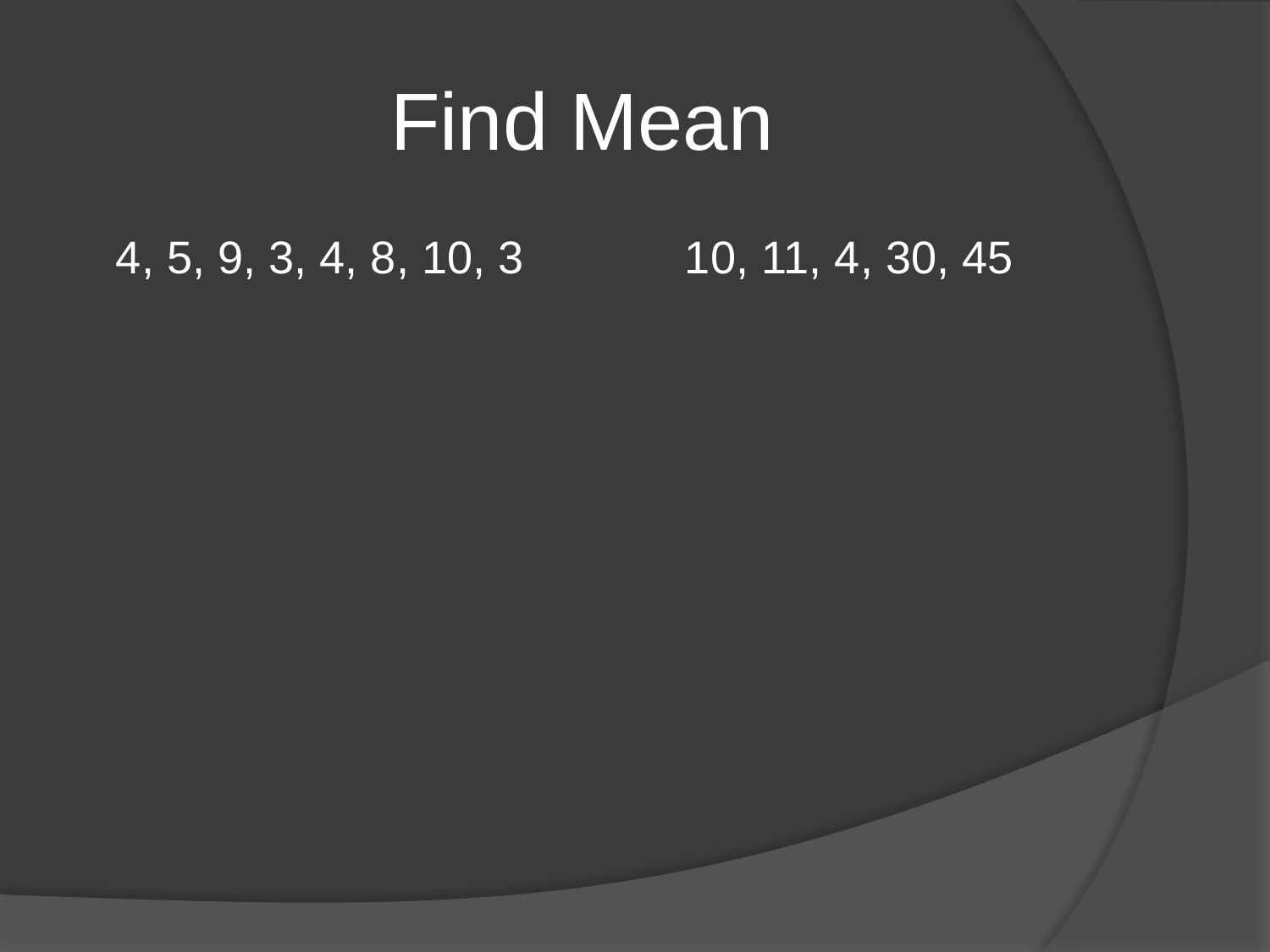

# Find Mean
4, 5, 9, 3, 4, 8, 10, 3
10, 11, 4, 30, 45